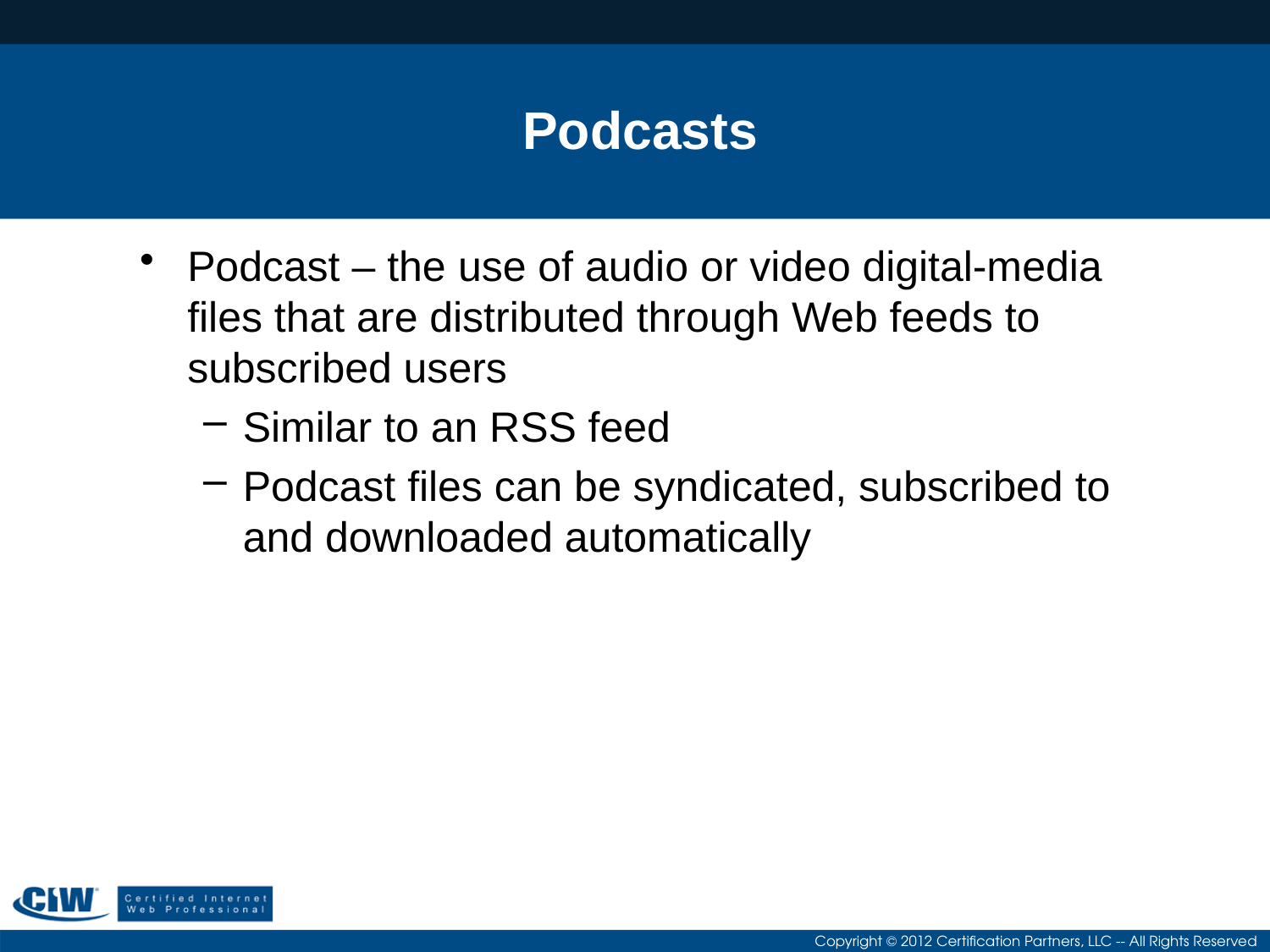

# Podcasts
Podcast – the use of audio or video digital-media files that are distributed through Web feeds to subscribed users
Similar to an RSS feed
Podcast files can be syndicated, subscribed to and downloaded automatically